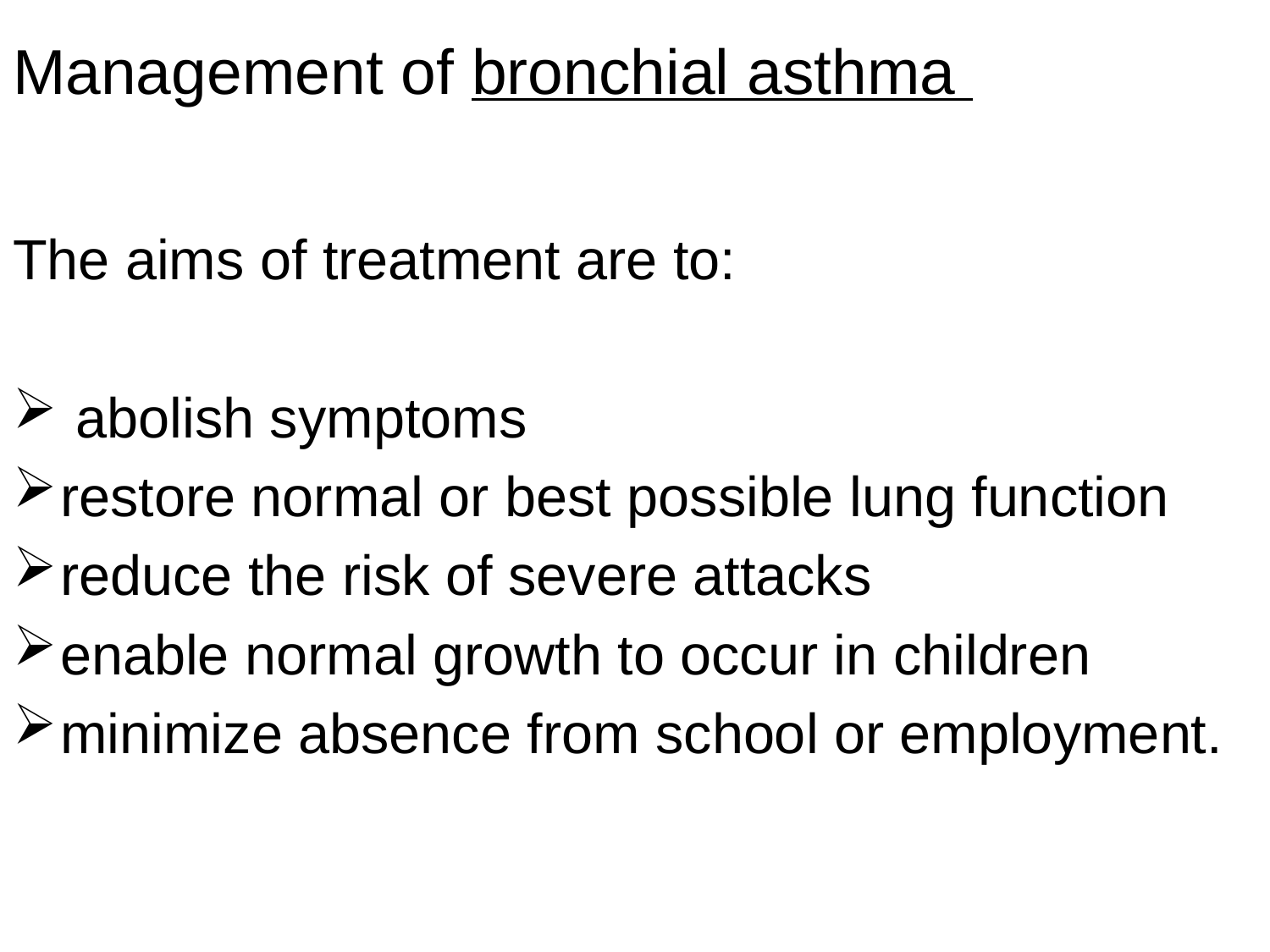

# Management of bronchial asthma

The aims of treatment are to:

 abolish symptoms
restore normal or best possible lung function
reduce the risk of severe attacks
enable normal growth to occur in children
minimize absence from school or employment.